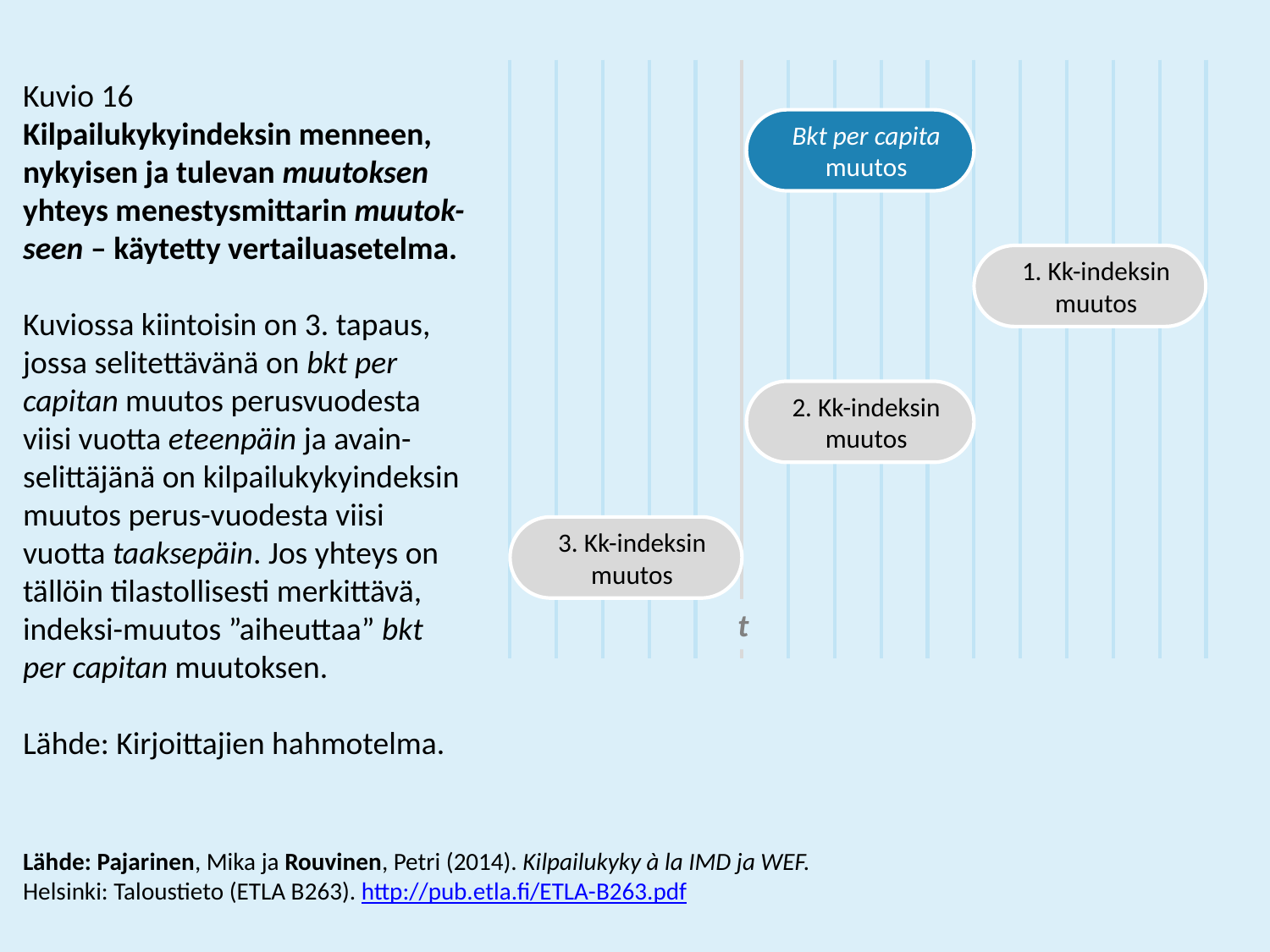

t
Kuvio 16
Kilpailukykyindeksin menneen, nykyisen ja tulevan muutoksen yhteys menestysmittarin muutok- seen – käytetty vertailuasetelma.

Kuviossa kiintoisin on 3. tapaus, jossa selitettävänä on bkt per capitan muutos perusvuodesta viisi vuotta eteenpäin ja avain-selittäjänä on kilpailukykyindeksin muutos perus-vuodesta viisi vuotta taaksepäin. Jos yhteys on tällöin tilastollisesti merkittävä, indeksi-muutos ”aiheuttaa” bkt per capitan muutoksen.

Lähde: Kirjoittajien hahmotelma.
Bkt per capita muutos
1. Kk-indeksin muutos
2. Kk-indeksin muutos
3. Kk-indeksin muutos
Lähde: Pajarinen, Mika ja Rouvinen, Petri (2014). Kilpailukyky à la IMD ja WEF.
Helsinki: Taloustieto (ETLA B263). http://pub.etla.fi/ETLA-B263.pdf